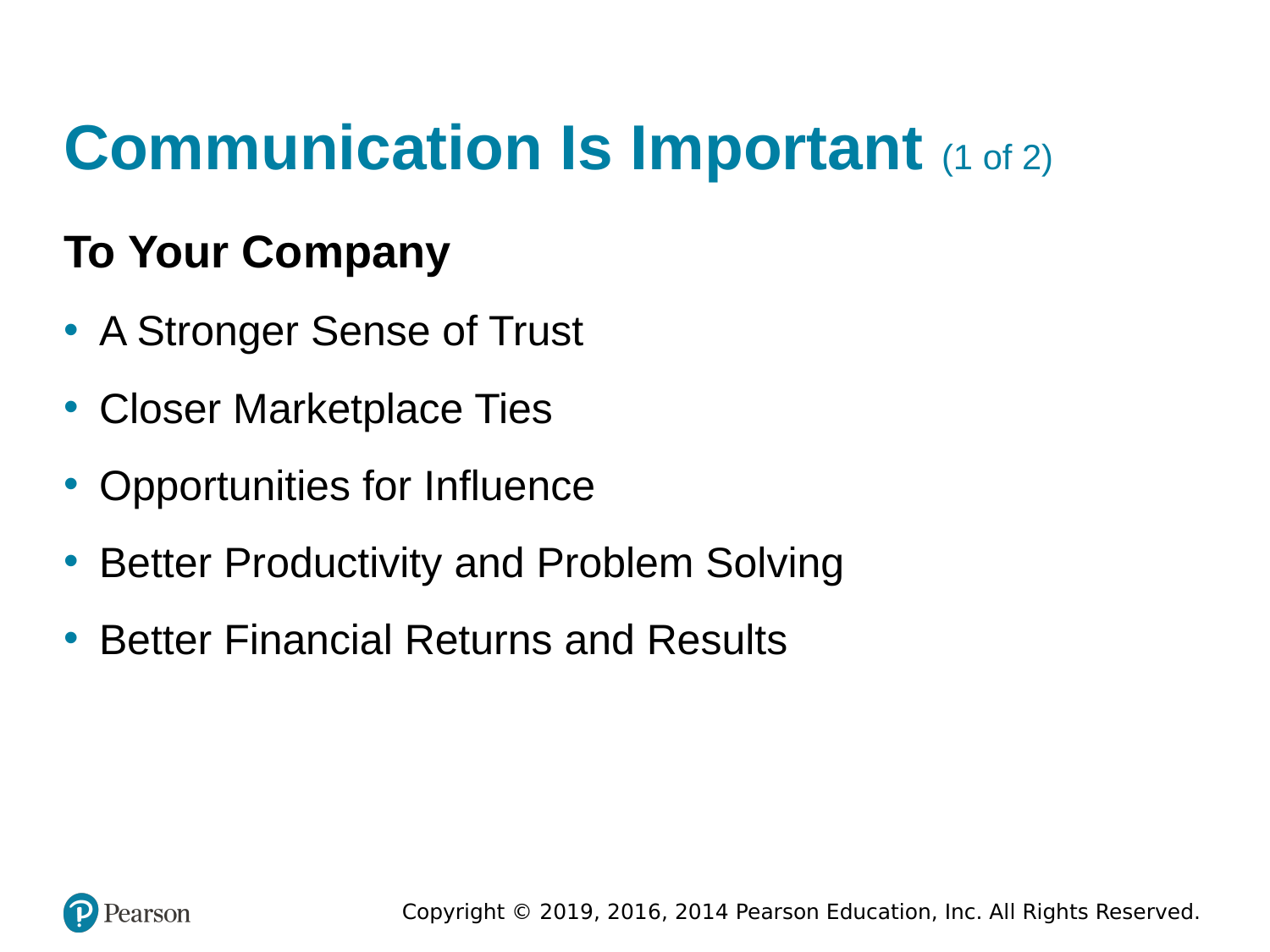

# Communication Is Important (1 of 2)
To Your Company
A Stronger Sense of Trust
Closer Marketplace Ties
Opportunities for Influence
Better Productivity and Problem Solving
Better Financial Returns and Results